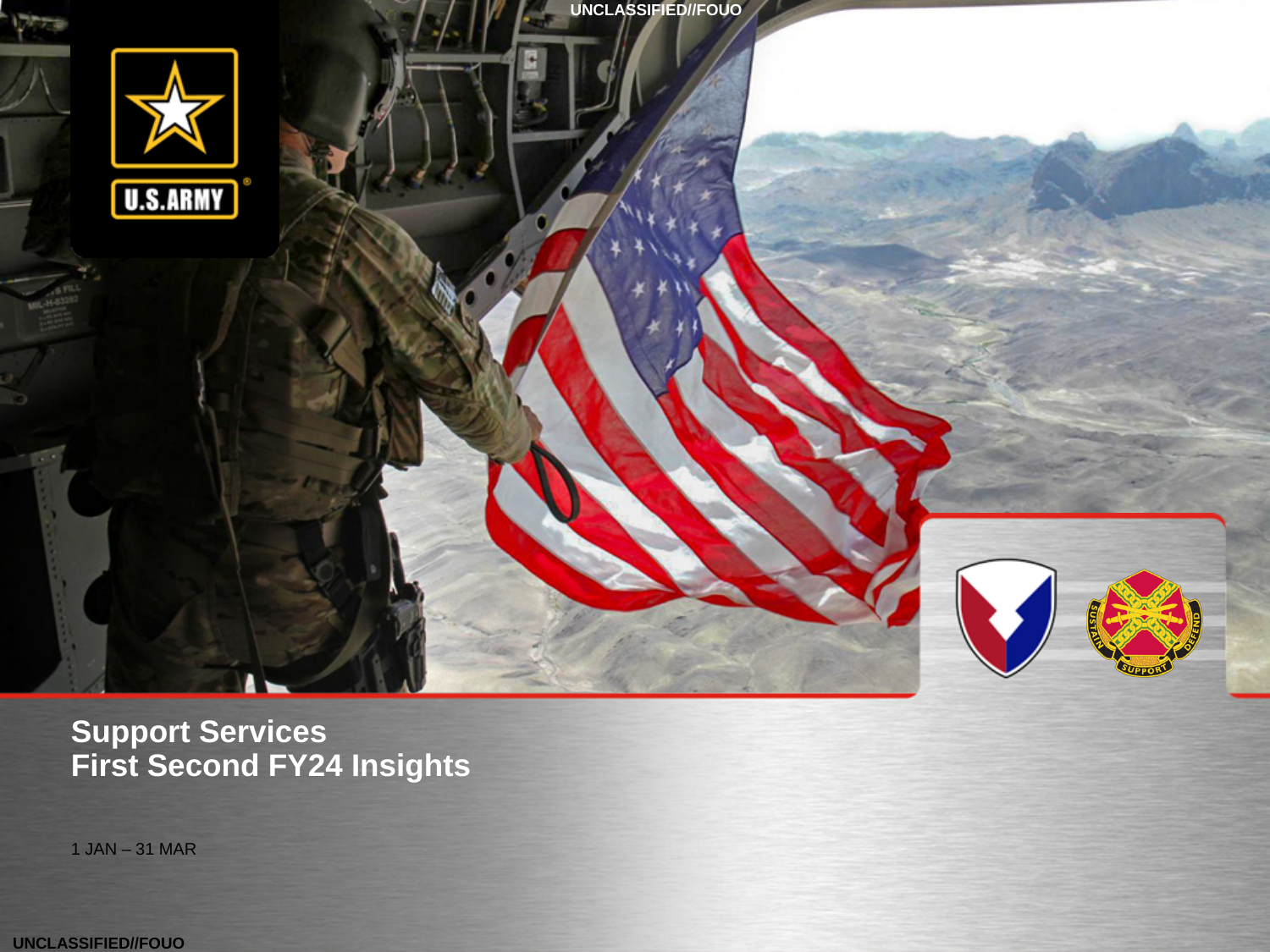

# Support Services First Second FY24 Insights
1 JAN – 31 MAR
​